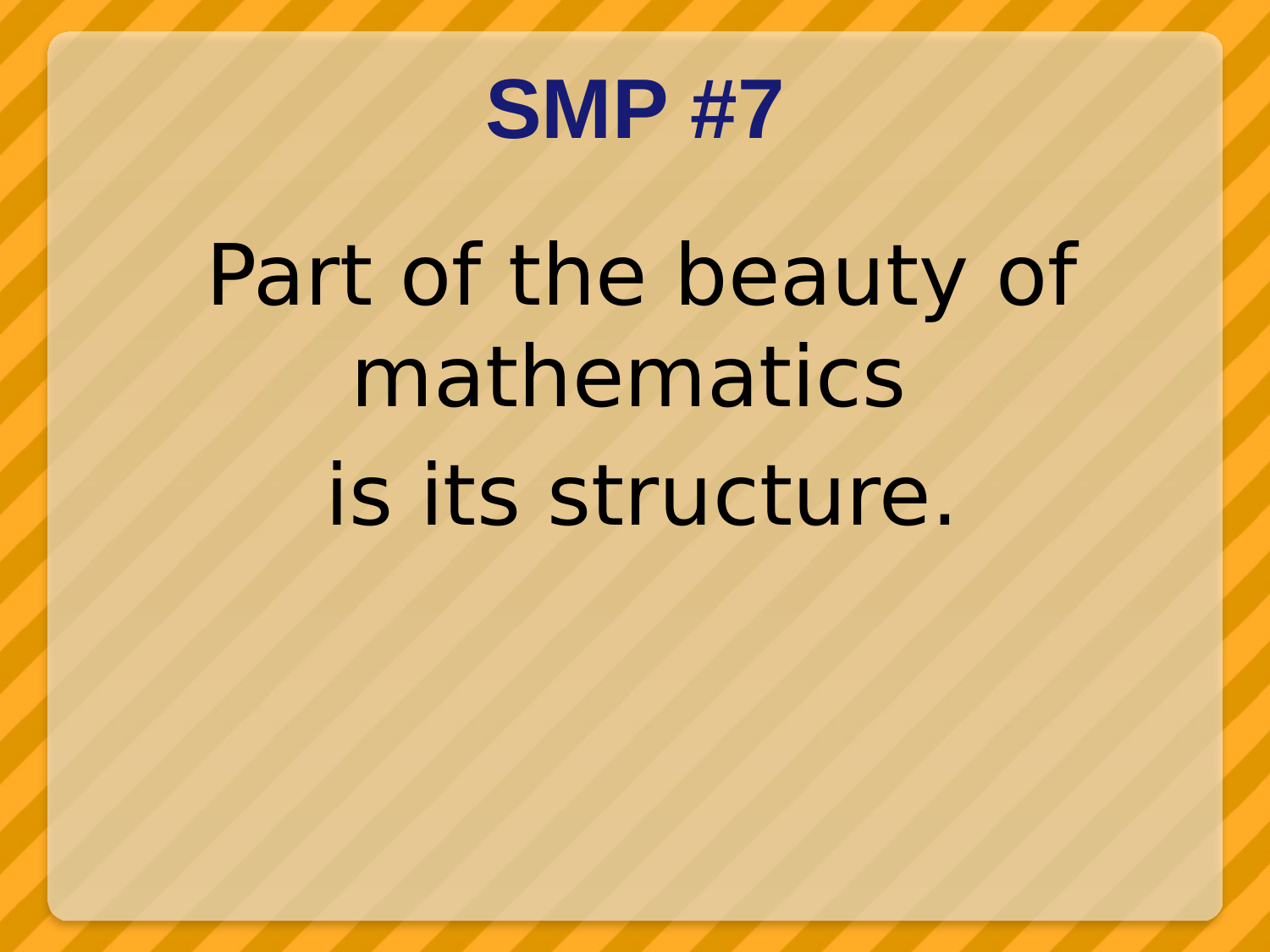

SMP #7
Part of the beauty of mathematics
is its structure.